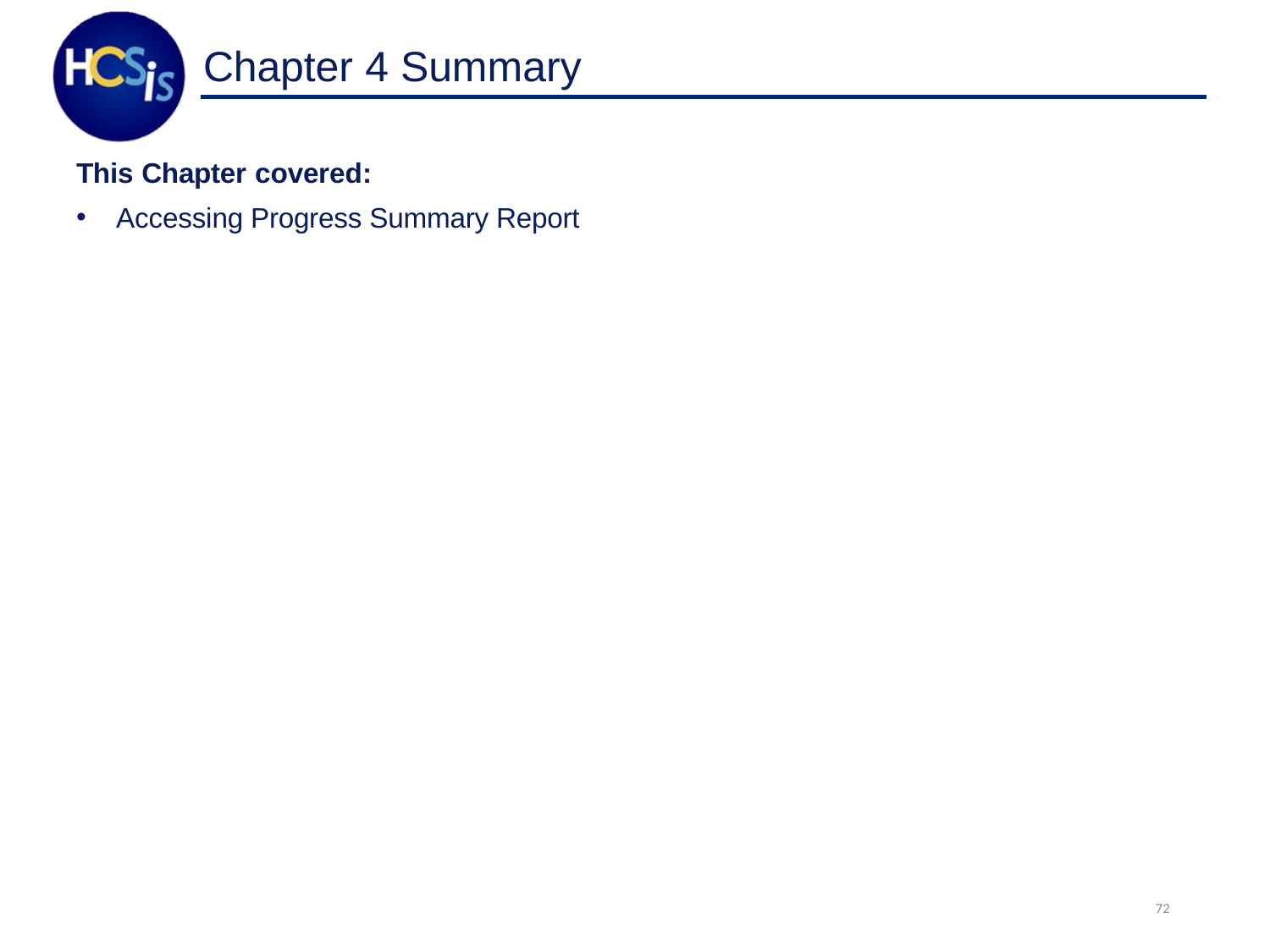

# Chapter 4 Summary

This Chapter covered:
Accessing Progress Summary Report
72